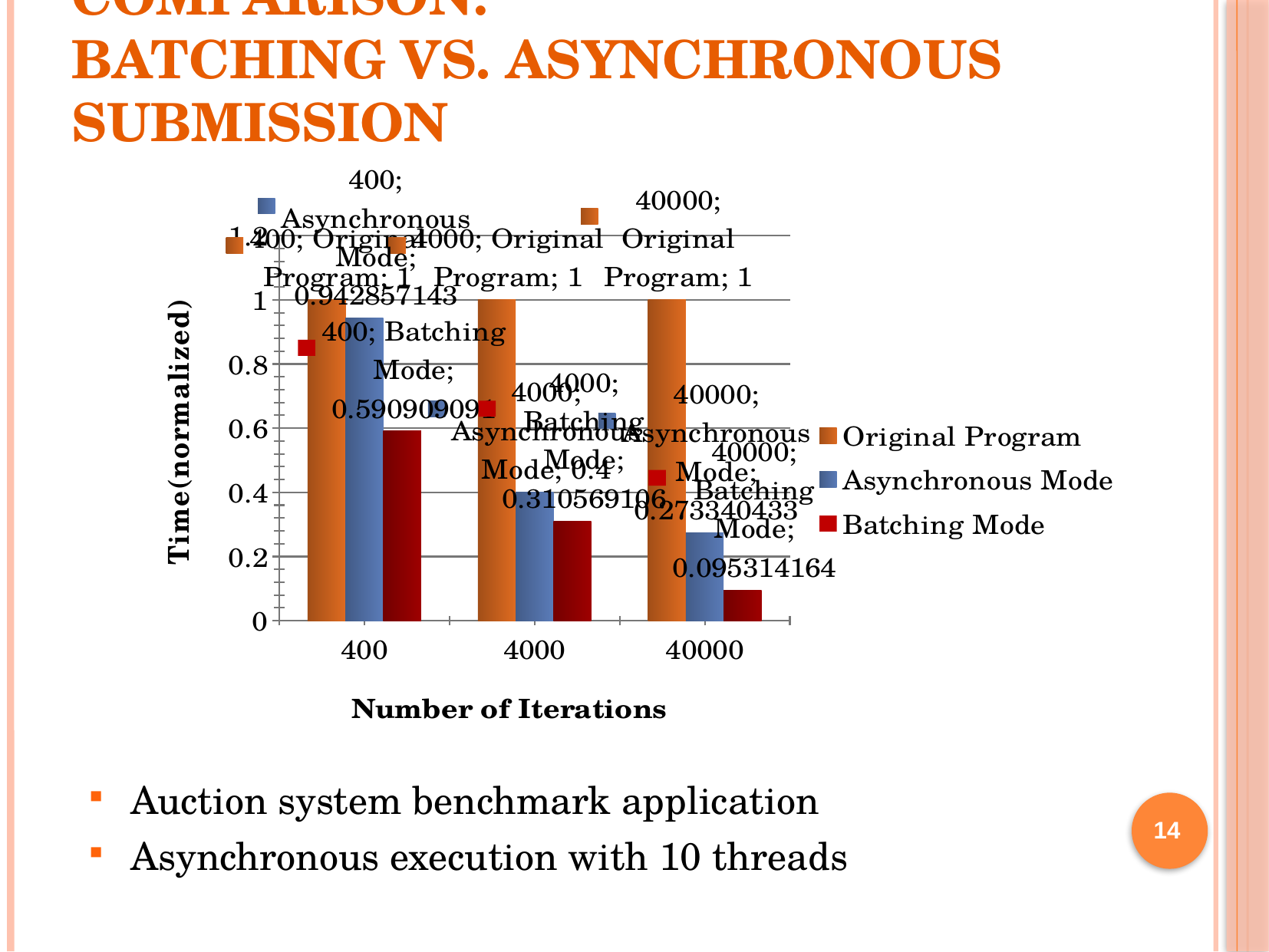

# Comparison: Batching vs. Asynchronous submission

### Chart

| Category | Original Program | Asynchronous Mode | Batching Mode |
|---|---|---|---|
| 400 | 1.0 | 0.942857143 | 0.590909091 |
| 4000 | 1.0 | 0.4 | 0.310569106 |
| 40000 | 1.0 | 0.273340433 | 0.095314164 |
Auction system benchmark application
Asynchronous execution with 10 threads
14